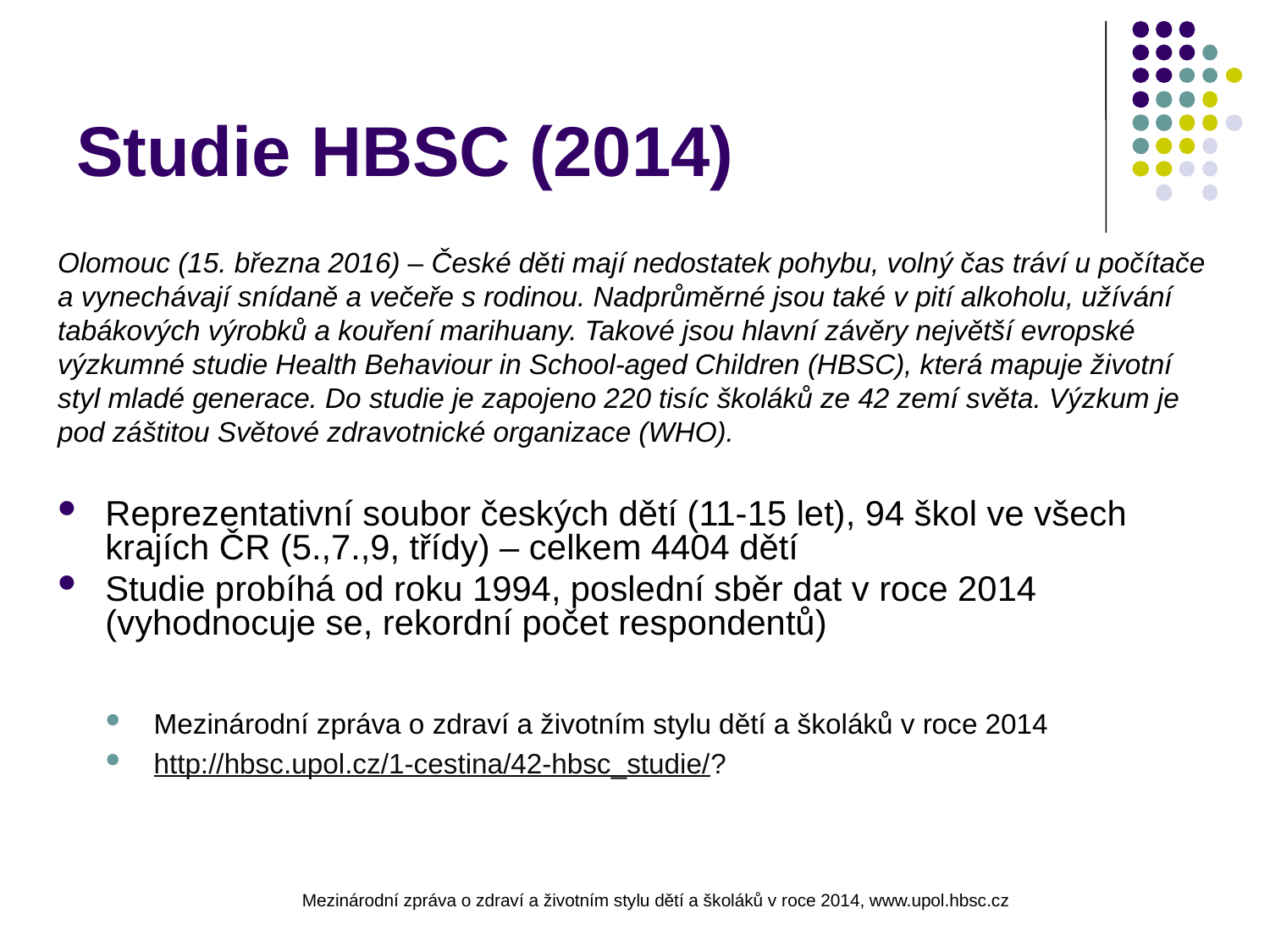

# Studie HBSC (2014)
Olomouc (15. března 2016) – České děti mají nedostatek pohybu, volný čas tráví u počítače a vynechávají snídaně a večeře s rodinou. Nadprůměrné jsou také v pití alkoholu, užívání tabákových výrobků a kouření marihuany. Takové jsou hlavní závěry největší evropské výzkumné studie Health Behaviour in School-aged Children (HBSC), která mapuje životní styl mladé generace. Do studie je zapojeno 220 tisíc školáků ze 42 zemí světa. Výzkum je pod záštitou Světové zdravotnické organizace (WHO).

Reprezentativní soubor českých dětí (11-15 let), 94 škol ve všech krajích ČR (5.,7.,9, třídy) – celkem 4404 dětí
Studie probíhá od roku 1994, poslední sběr dat v roce 2014 (vyhodnocuje se, rekordní počet respondentů)

Mezinárodní zpráva o zdraví a životním stylu dětí a školáků v roce 2014
http://hbsc.upol.cz/1-cestina/42-hbsc_studie/?

Mezinárodní zpráva o zdraví a životním stylu dětí a školáků v roce 2014, www.upol.hbsc.cz